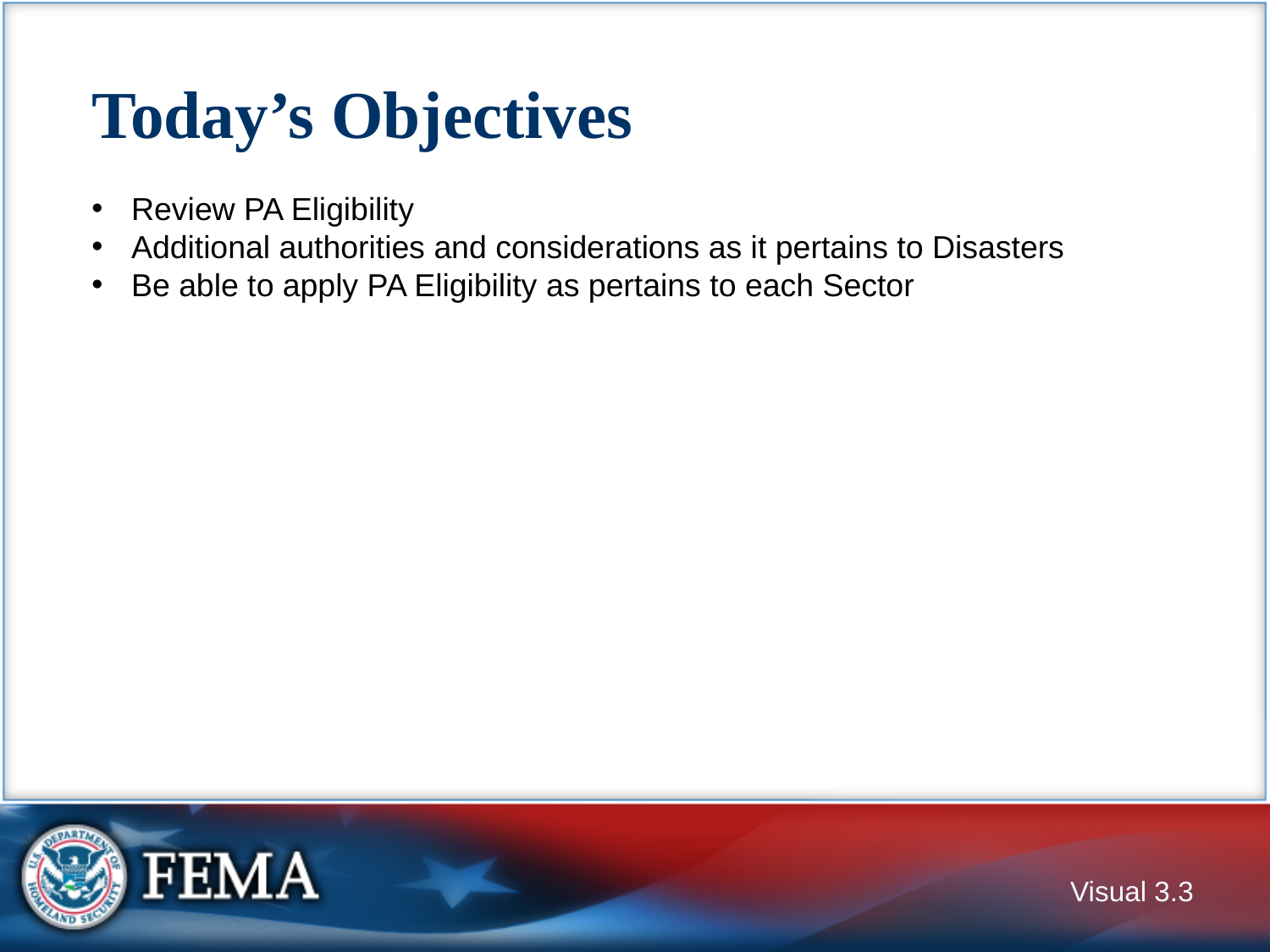

# Today’s Objectives
Review PA Eligibility
Additional authorities and considerations as it pertains to Disasters
Be able to apply PA Eligibility as pertains to each Sector

Visual 3.3